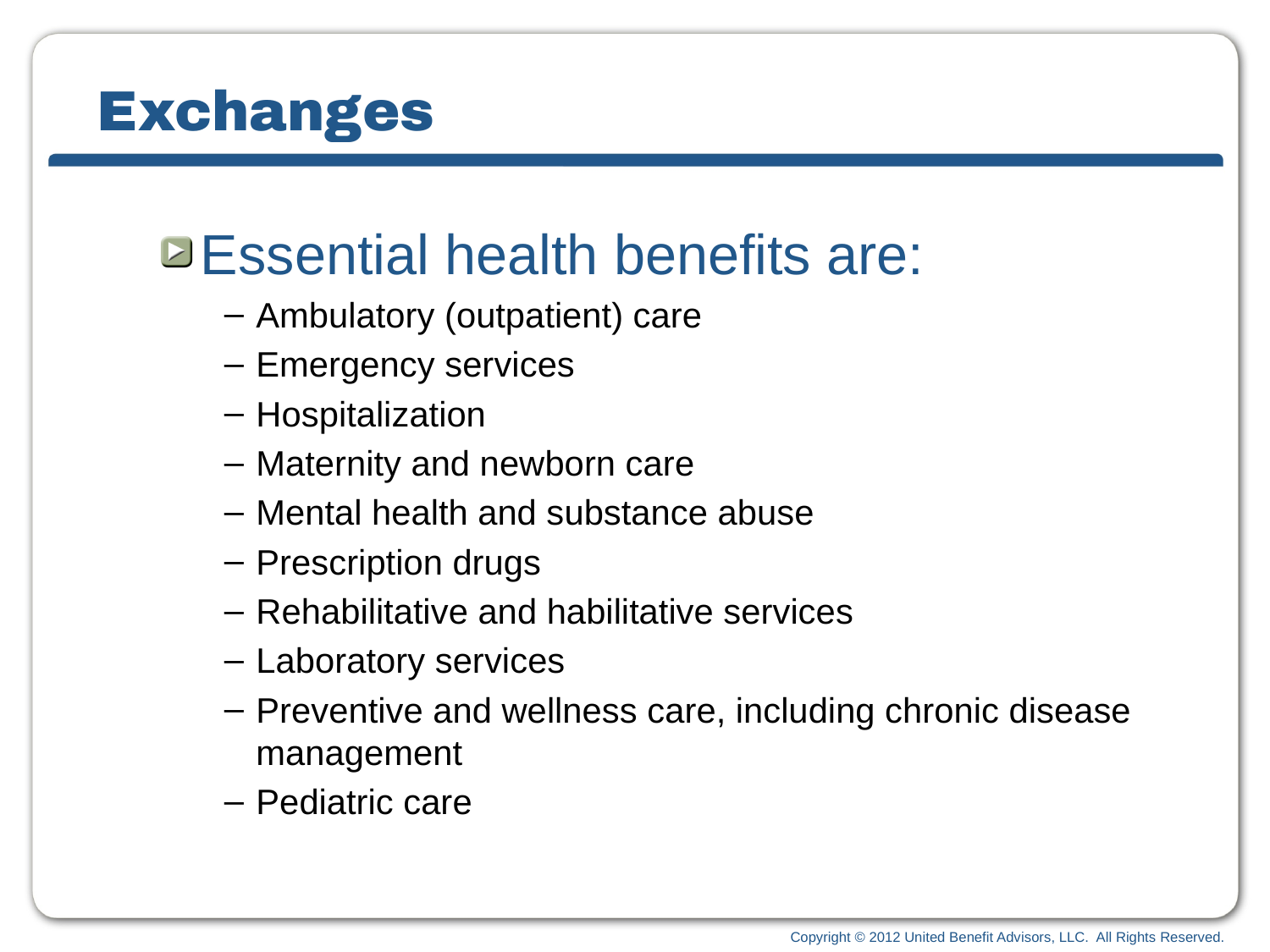

# Exchanges
Essential health benefits are:
Ambulatory (outpatient) care
Emergency services
Hospitalization
Maternity and newborn care
Mental health and substance abuse
Prescription drugs
Rehabilitative and habilitative services
Laboratory services
Preventive and wellness care, including chronic disease management
Pediatric care